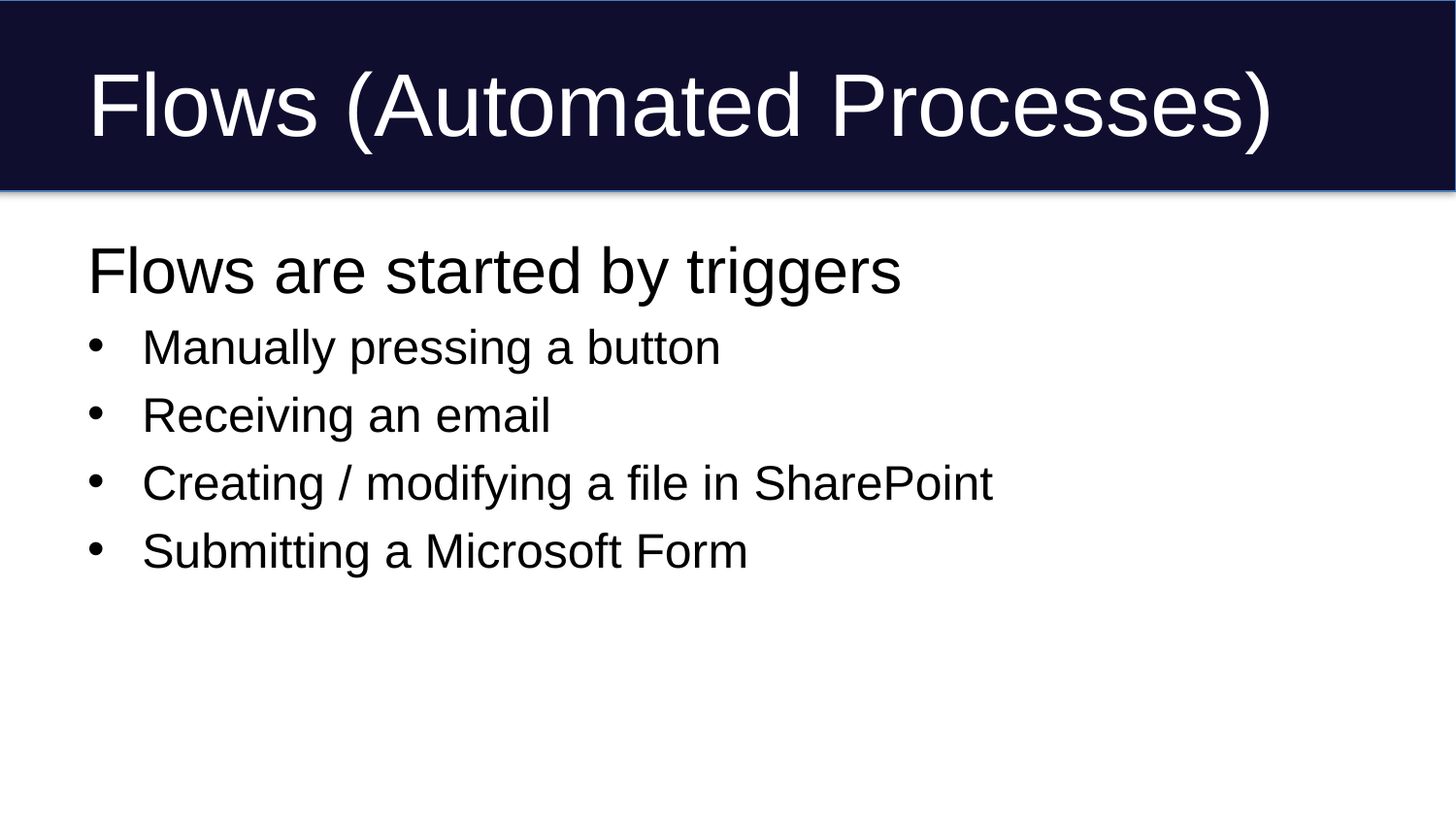

# Flows (Automated Processes)
Flows are started by triggers
Manually pressing a button
Receiving an email
Creating / modifying a file in SharePoint
Submitting a Microsoft Form